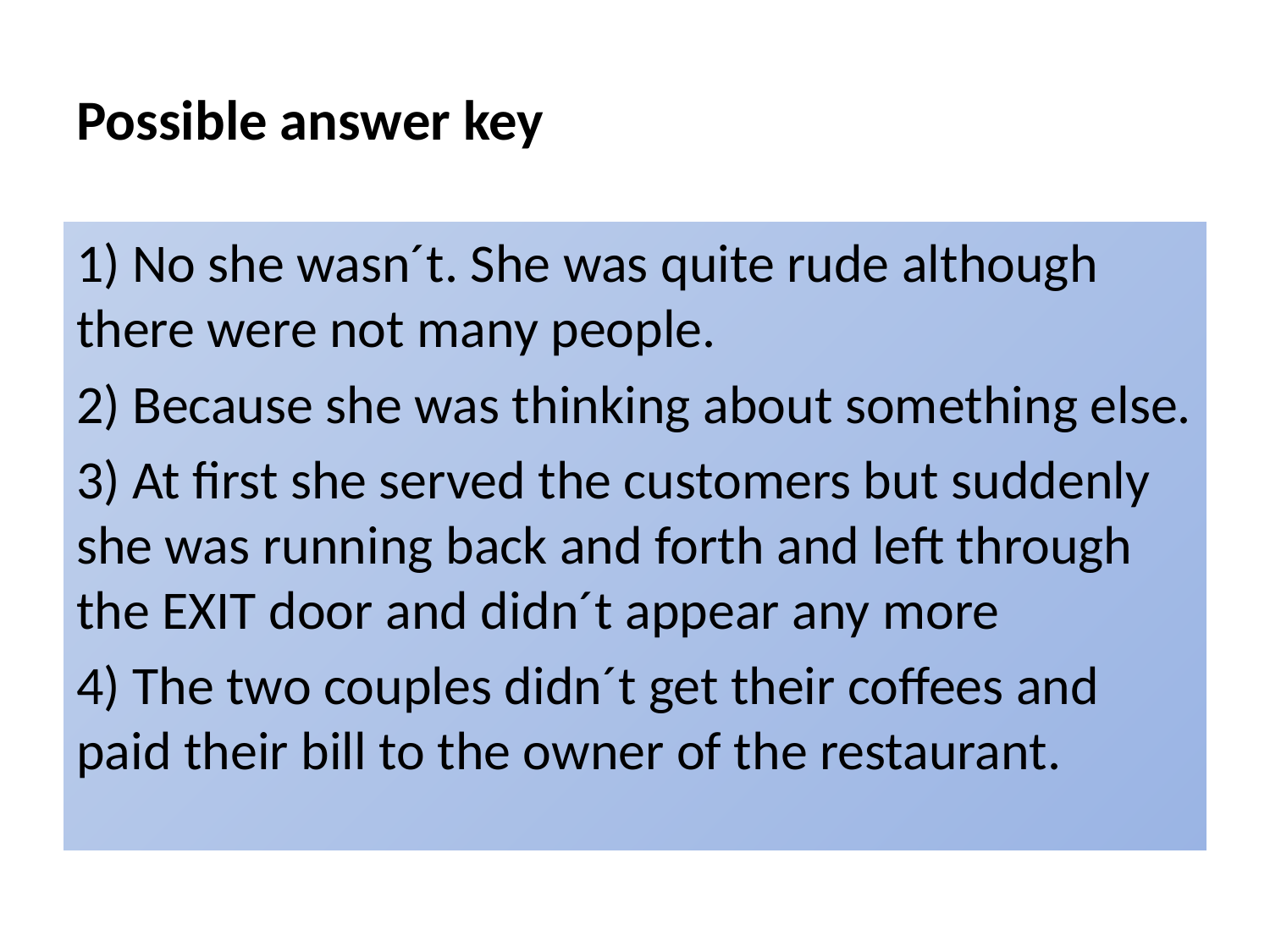

# Possible answer key
1) No she wasn´t. She was quite rude although there were not many people.
2) Because she was thinking about something else.
3) At first she served the customers but suddenly she was running back and forth and left through the EXIT door and didn´t appear any more
4) The two couples didn´t get their coffees and paid their bill to the owner of the restaurant.